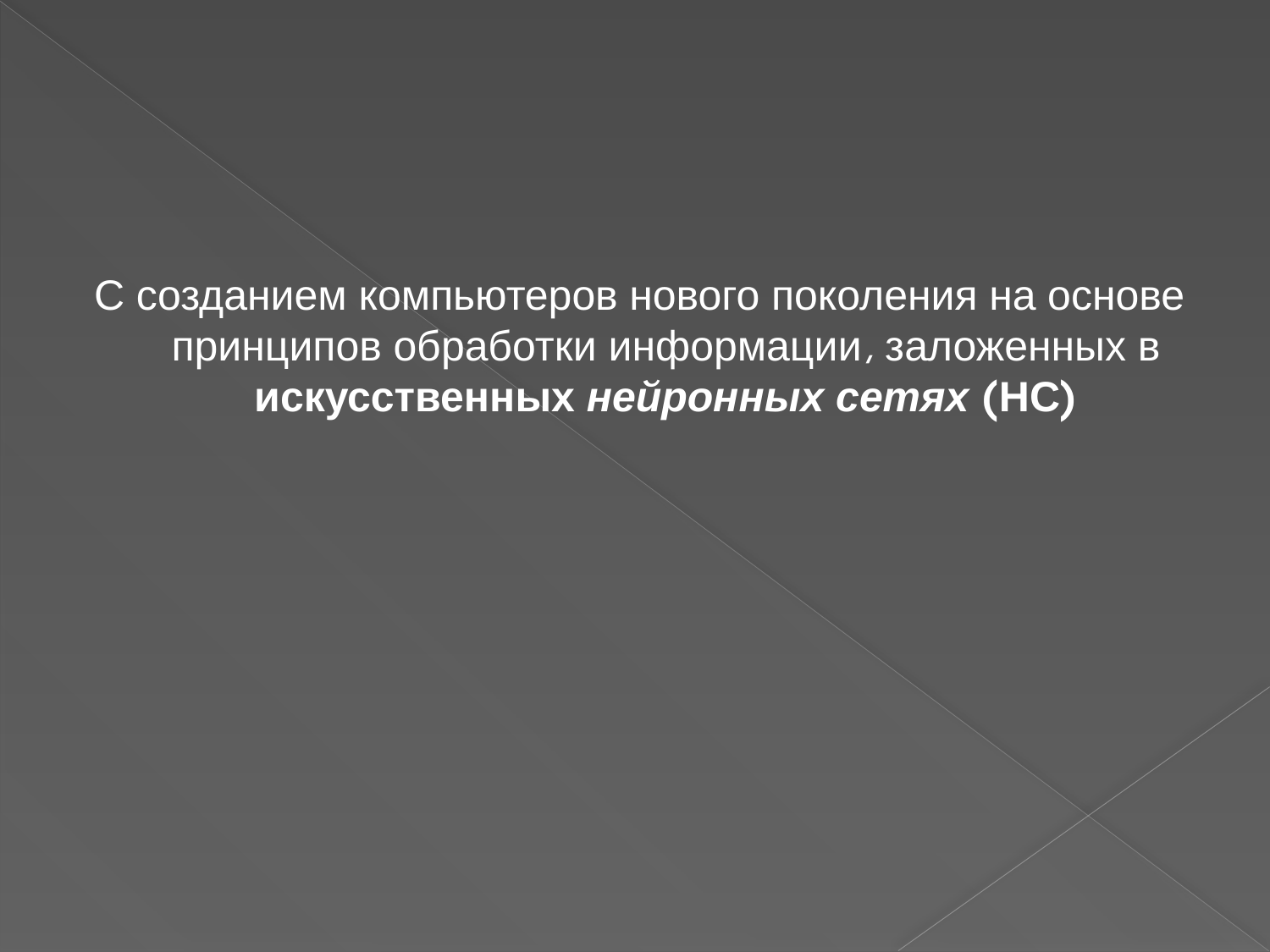

С созданием компьютеров нового поколения на основе принципов обработки информации, заложенных в искусственных нейронных сетях (НС)